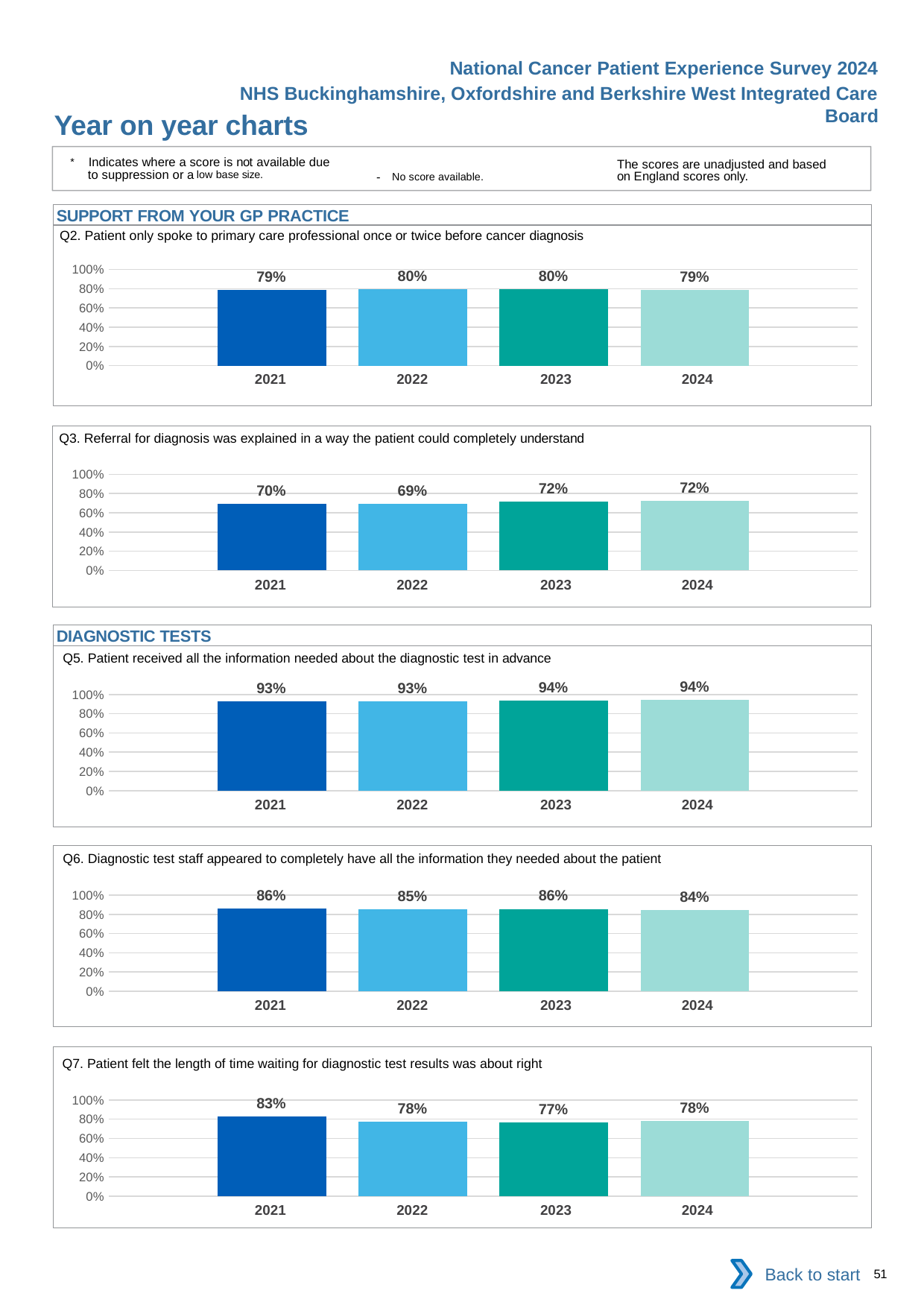

National Cancer Patient Experience Survey 2024
NHS Buckinghamshire, Oxfordshire and Berkshire West Integrated Care Board
Year on year charts

*  Indicates where a score is not available due to suppression or a low base size.
The scores are unadjusted and based on England scores only.
- No score available.
SUPPORT FROM YOUR GP PRACTICE
Q2. Patient only spoke to primary care professional once or twice before cancer diagnosis

### Chart

| Category | 2021 | 2022 | 2023 | 2024 |
|---|---|---|---|---|
| Category 1 | 0.790224 | 0.7972425 | 0.7961247 | 0.7890255 |
| 2021 | 2022 | 2023 | 2024 |
| --- | --- | --- | --- |
Q3. Referral for diagnosis was explained in a way the patient could completely understand

### Chart

| Category | 2021 | 2022 | 2023 | 2024 |
|---|---|---|---|---|
| Category 1 | 0.6961629 | 0.6918355 | 0.7155226 | 0.7227119 |
| 2021 | 2022 | 2023 | 2024 |
| --- | --- | --- | --- |
DIAGNOSTIC TESTS
Q5. Patient received all the information needed about the diagnostic test in advance

### Chart

| Category | 2021 | 2022 | 2023 | 2024 |
|---|---|---|---|---|
| Category 1 | 0.9301567 | 0.9298337 | 0.9369183 | 0.9426822 |
| 2021 | 2022 | 2023 | 2024 |
| --- | --- | --- | --- |
Q6. Diagnostic test staff appeared to completely have all the information they needed about the patient

### Chart

| Category | 2021 | 2022 | 2023 | 2024 |
|---|---|---|---|---|
| Category 1 | 0.8574969 | 0.8492811 | 0.8563591 | 0.8426369 |
| 2021 | 2022 | 2023 | 2024 |
| --- | --- | --- | --- |
Q7. Patient felt the length of time waiting for diagnostic test results was about right

### Chart

| Category | 2021 | 2022 | 2023 | 2024 |
|---|---|---|---|---|
| Category 1 | 0.8300125 | 0.7757937 | 0.7670144 | 0.7784878 |
| 2021 | 2022 | 2023 | 2024 |
| --- | --- | --- | --- |
Back to start

51